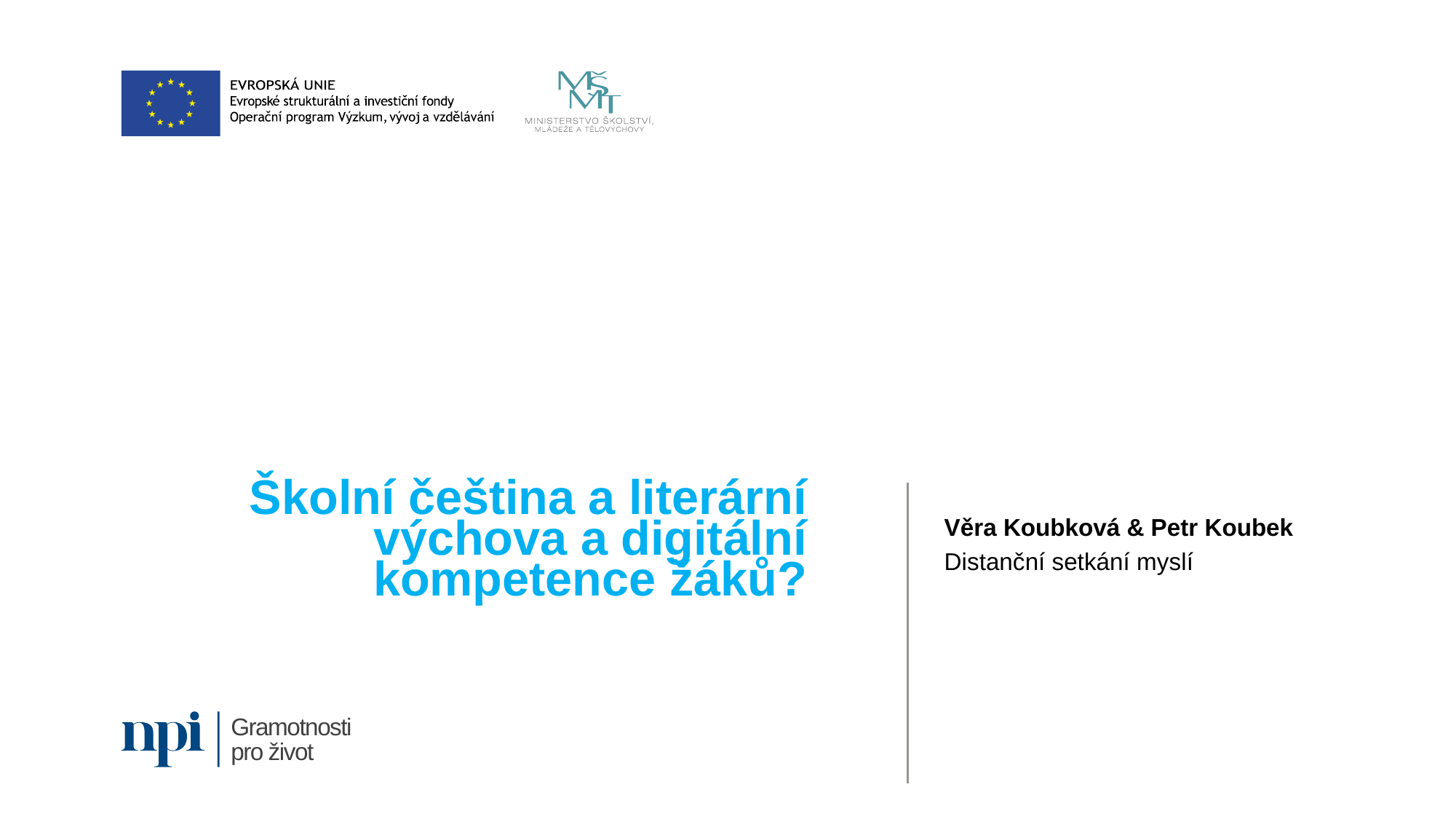

# Školní čeština a literární výchova a digitální kompetence žáků?
Věra Koubková & Petr Koubek
Distanční setkání myslí